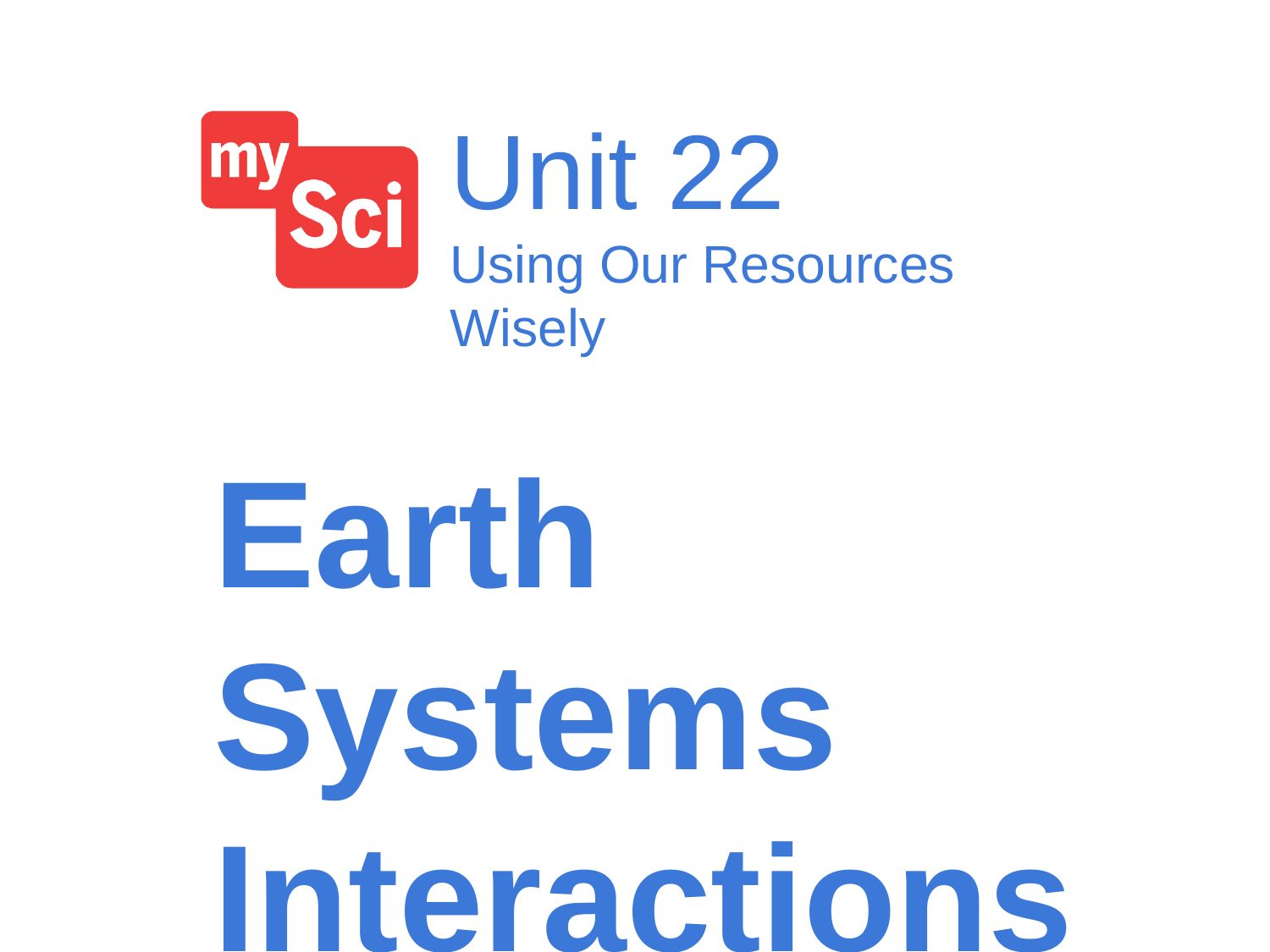

Unit 22 Using our Resources Wisely: Earth Systems Interactions